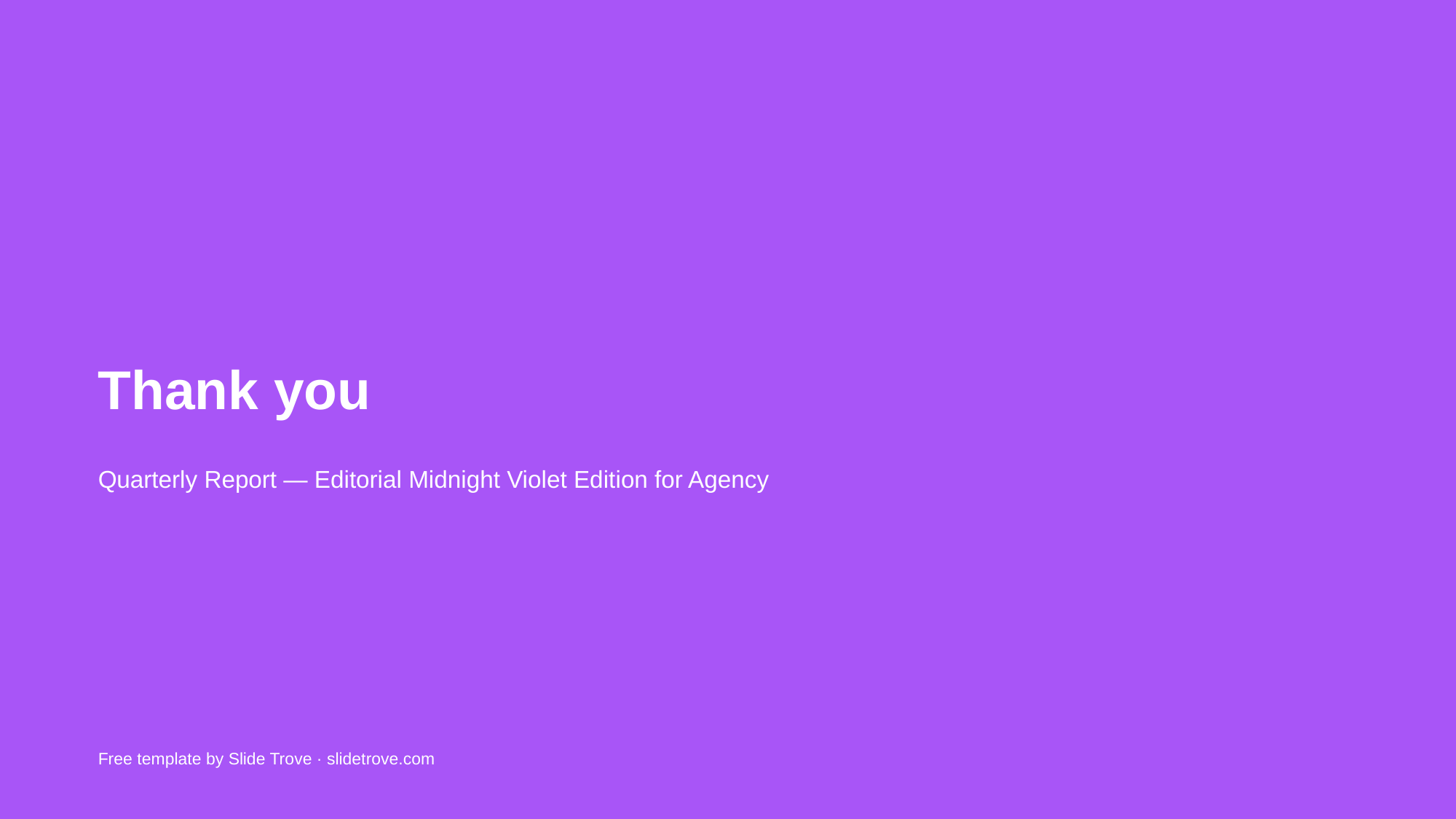

Thank you
Quarterly Report — Editorial Midnight Violet Edition for Agency
Free template by Slide Trove · slidetrove.com